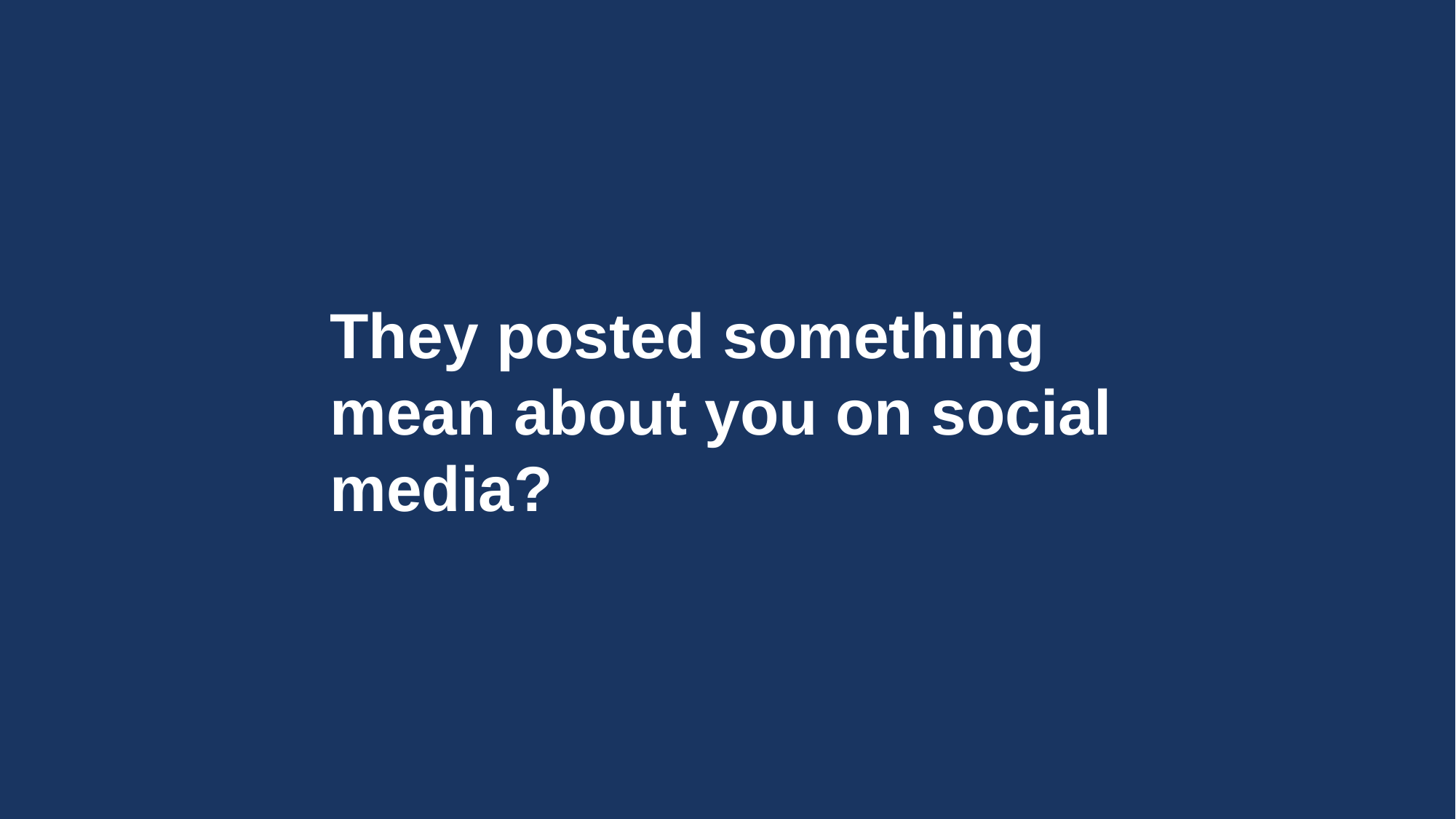

They posted something mean about you on social media?